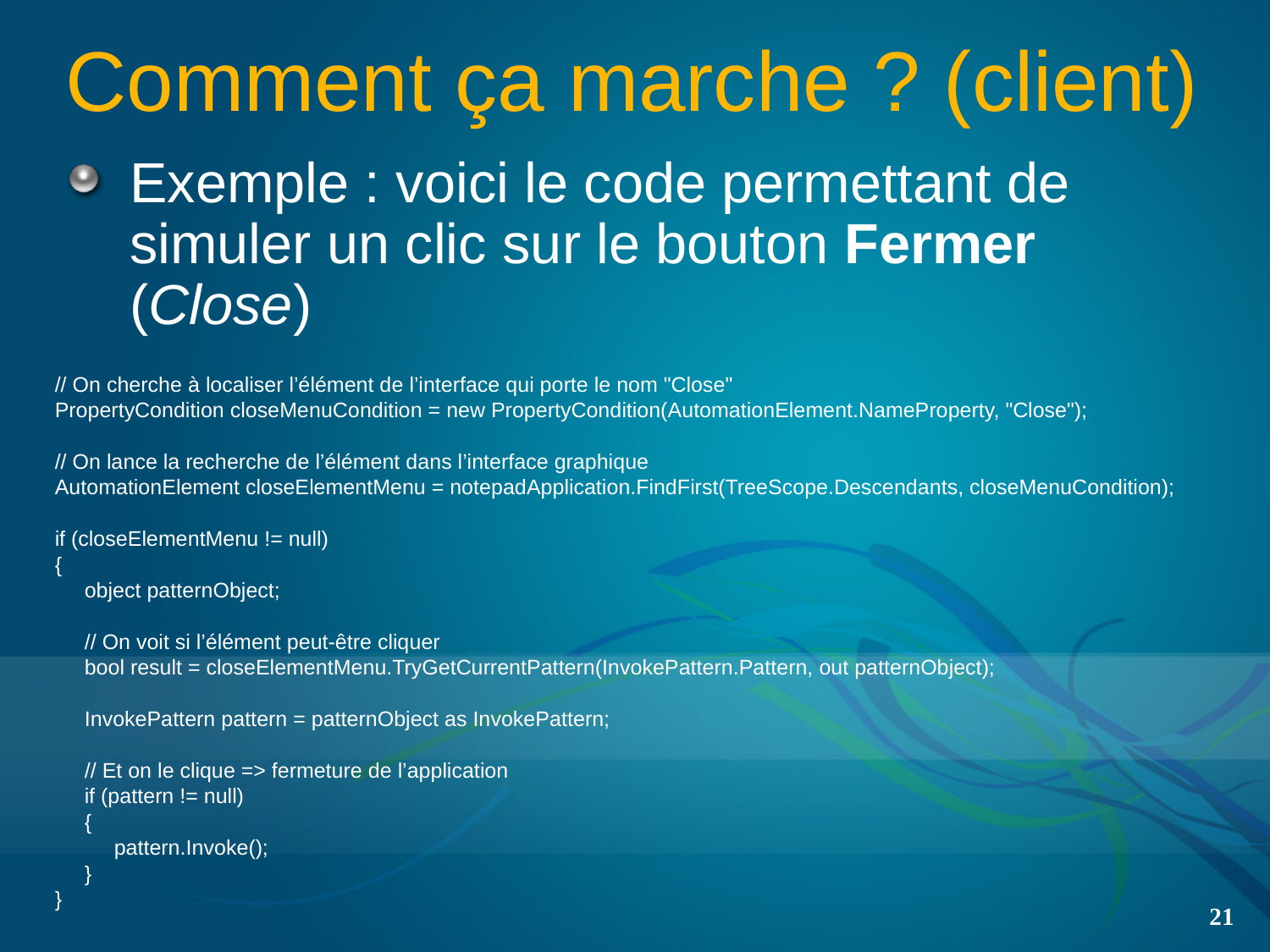

# Comment ça marche ? (client)
Exemple : voici le code permettant de simuler un clic sur le bouton Fermer (Close)
// On cherche à localiser l’élément de l’interface qui porte le nom "Close"
PropertyCondition closeMenuCondition = new PropertyCondition(AutomationElement.NameProperty, "Close");

// On lance la recherche de l’élément dans l’interface graphique
AutomationElement closeElementMenu = notepadApplication.FindFirst(TreeScope.Descendants, closeMenuCondition);

if (closeElementMenu != null)
{
     object patternObject;

     // On voit si l’élément peut-être cliquer
     bool result = closeElementMenu.TryGetCurrentPattern(InvokePattern.Pattern, out patternObject);

     InvokePattern pattern = patternObject as InvokePattern;

     // Et on le clique => fermeture de l’application
     if (pattern != null)
     {
          pattern.Invoke();
     }
}
21